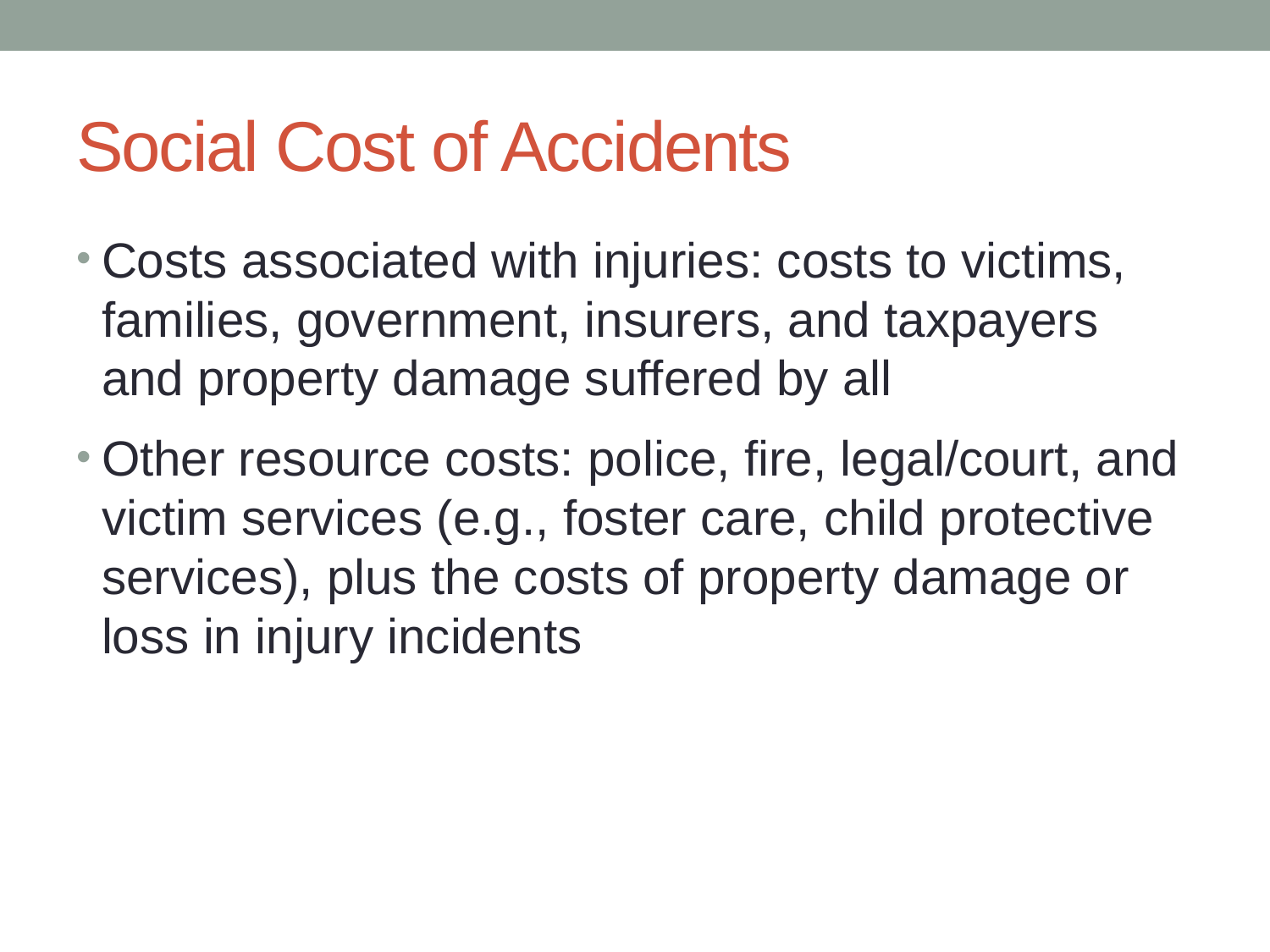

# Social Cost of Accidents
Costs associated with injuries: costs to victims, families, government, insurers, and taxpayers and property damage suffered by all
Other resource costs: police, fire, legal/court, and victim services (e.g., foster care, child protective services), plus the costs of property damage or loss in injury incidents